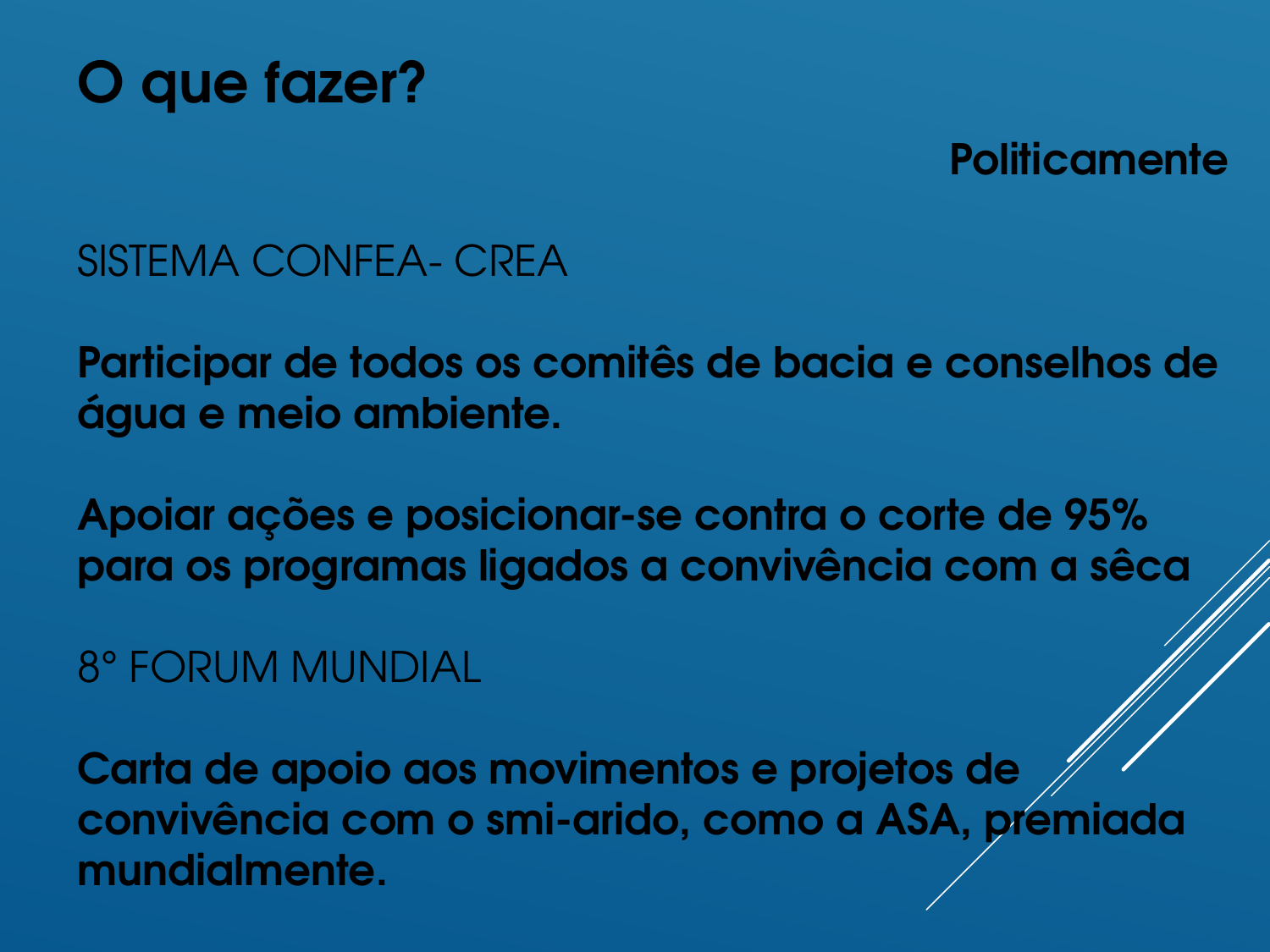

O que fazer?
Politicamente

SISTEMA CONFEA- CREA

Participar de todos os comitês de bacia e conselhos de água e meio ambiente.

Apoiar ações e posicionar-se contra o corte de 95% para os programas ligados a convivência com a sêca

8° FORUM MUNDIAL

Carta de apoio aos movimentos e projetos de convivência com o smi-arido, como a ASA, premiada mundialmente.